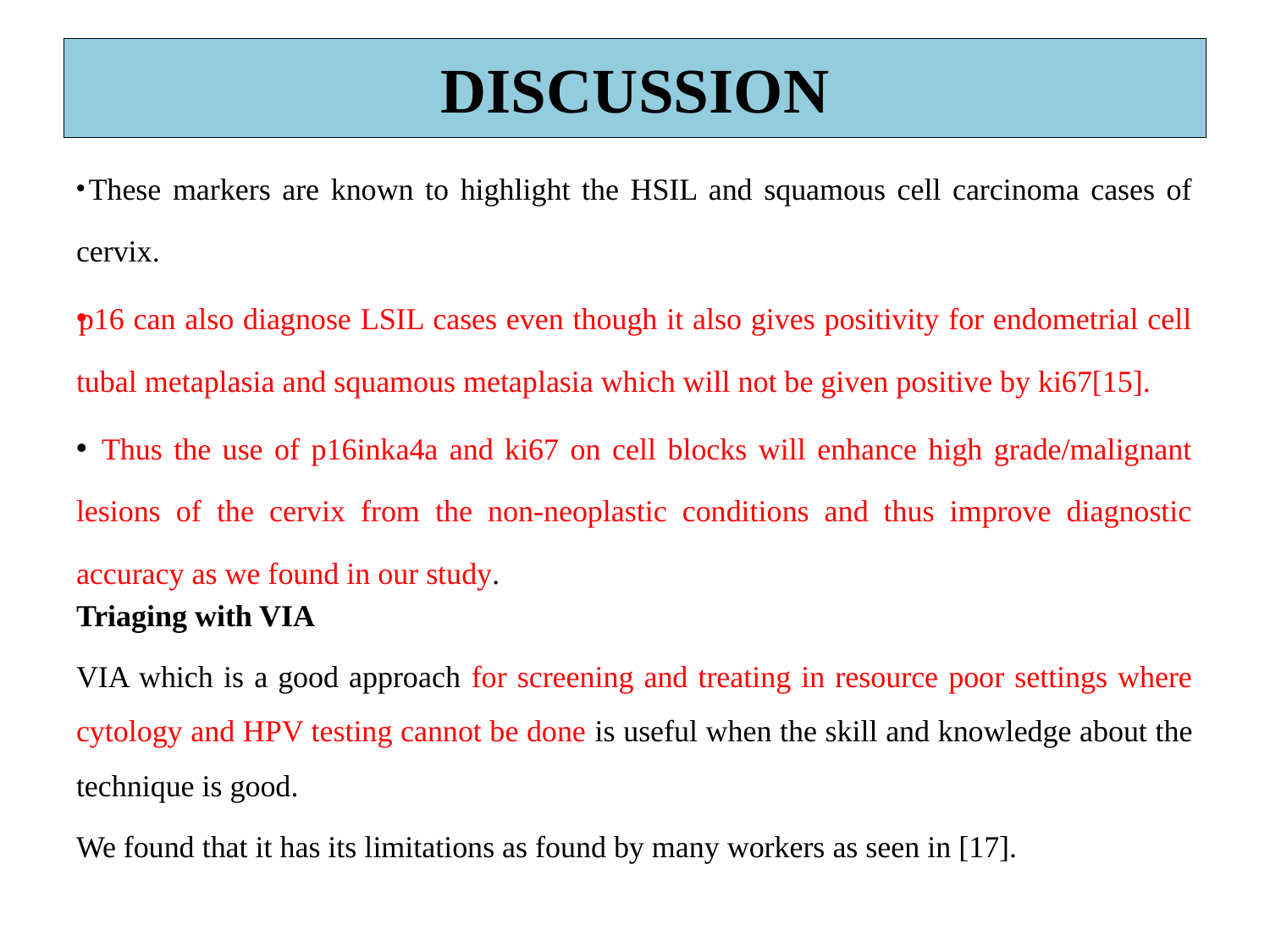

# DISCUSSION
 These markers are known to highlight the HSIL and squamous cell carcinoma cases of cervix.
p16 can also diagnose LSIL cases even though it also gives positivity for endometrial cell tubal metaplasia and squamous metaplasia which will not be given positive by ki67[15].
  Thus the use of p16inka4a and ki67 on cell blocks will enhance high grade/malignant lesions of the cervix from the non-neoplastic conditions and thus improve diagnostic accuracy as we found in our study.
Triaging with VIA
VIA which is a good approach for screening and treating in resource poor settings where cytology and HPV testing cannot be done is useful when the skill and knowledge about the technique is good.
We found that it has its limitations as found by many workers as seen in [17].